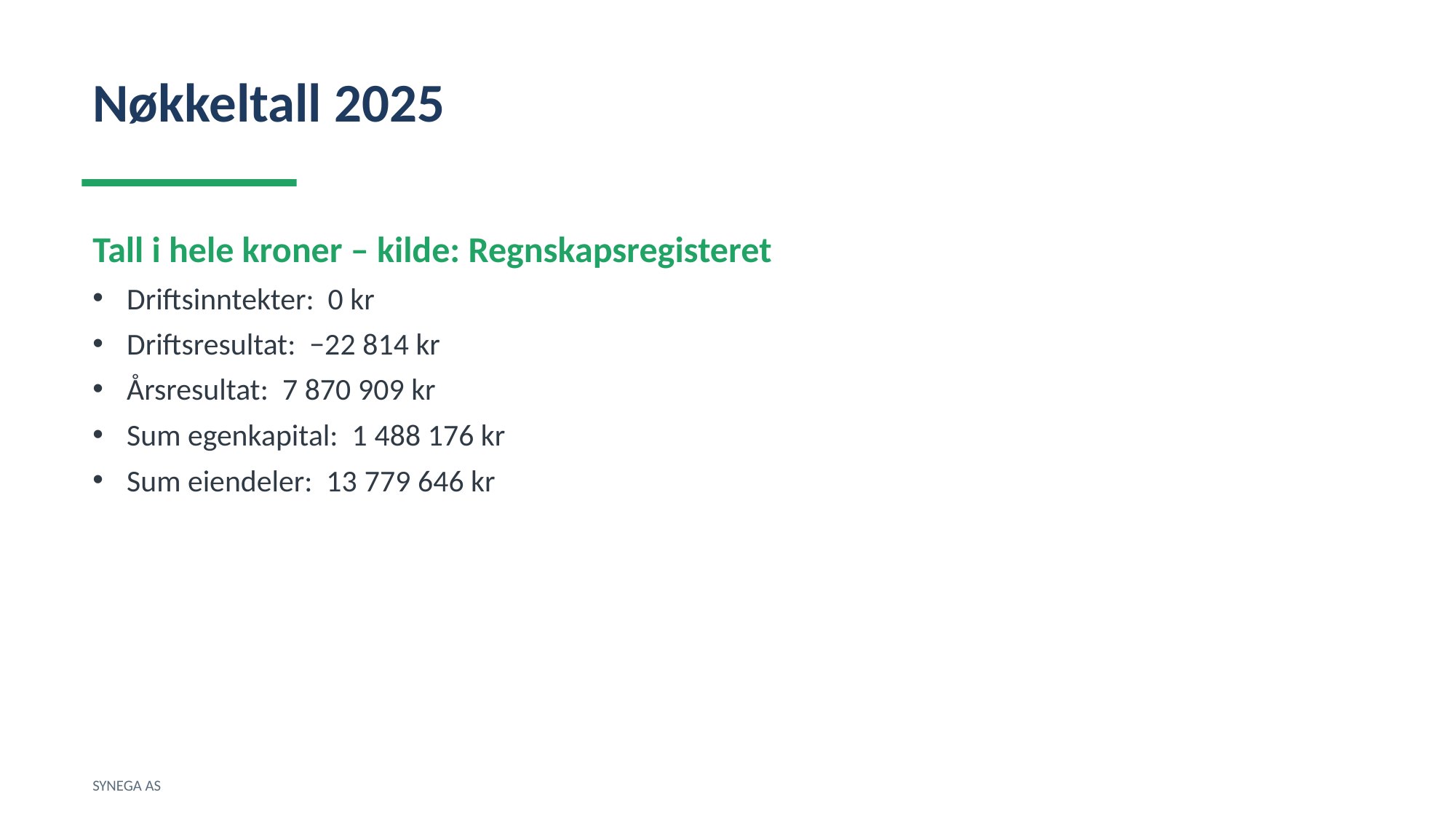

Nøkkeltall 2025

Tall i hele kroner – kilde: Regnskapsregisteret
Driftsinntekter:  0 kr
Driftsresultat:  −22 814 kr
Årsresultat:  7 870 909 kr
Sum egenkapital:  1 488 176 kr
Sum eiendeler:  13 779 646 kr
SYNEGA AS